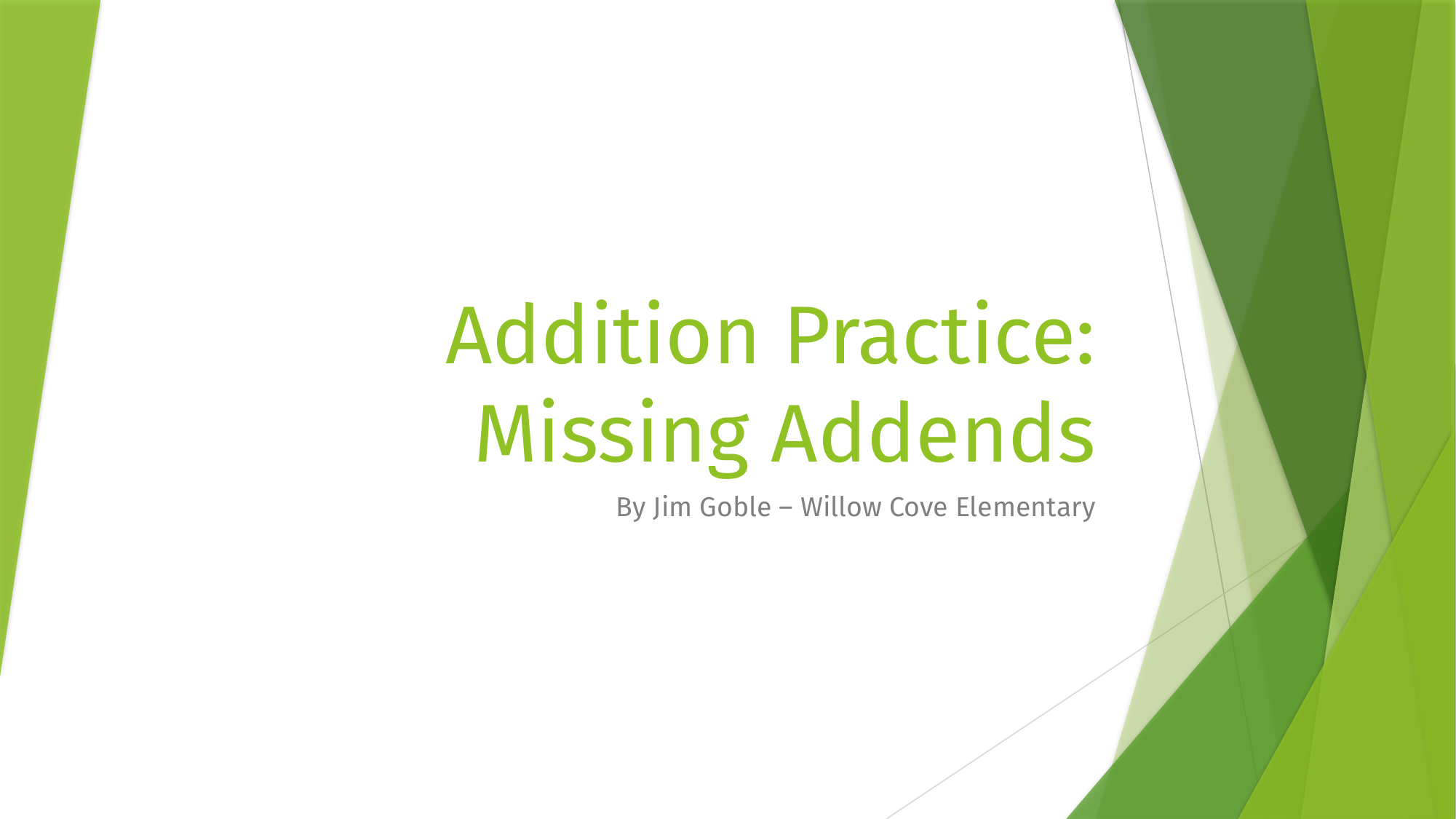

# Addition Practice: Missing Addends
By Jim Goble – Willow Cove Elementary